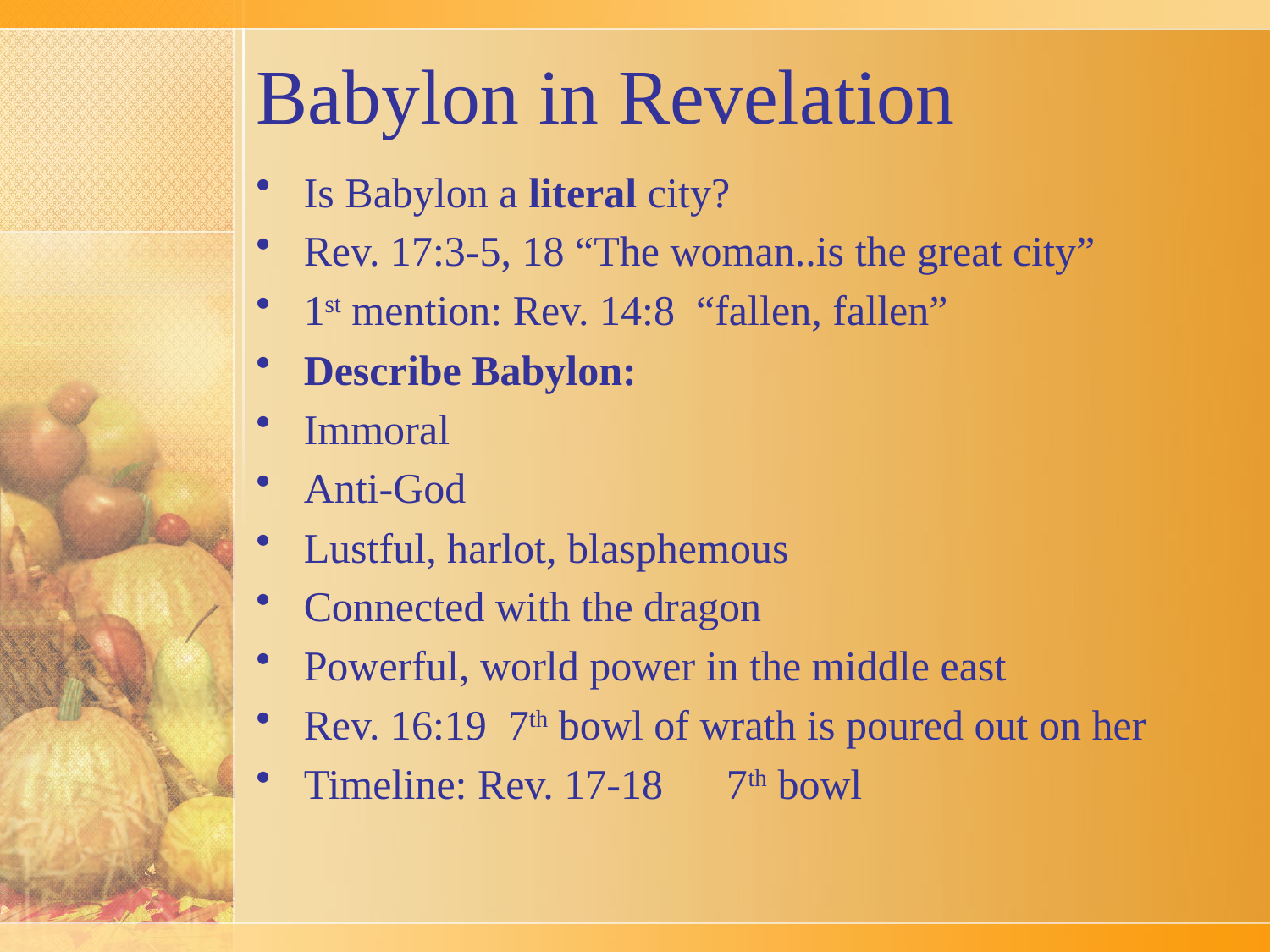

# Babylon in Revelation
Is Babylon a literal city?
Rev. 17:3-5, 18 “The woman..is the great city”
1st mention: Rev. 14:8  “fallen, fallen”
Describe Babylon:
Immoral
Anti-God
Lustful, harlot, blasphemous
Connected with the dragon
Powerful, world power in the middle east
Rev. 16:19  7th bowl of wrath is poured out on her
Timeline: Rev. 17-18      7th bowl